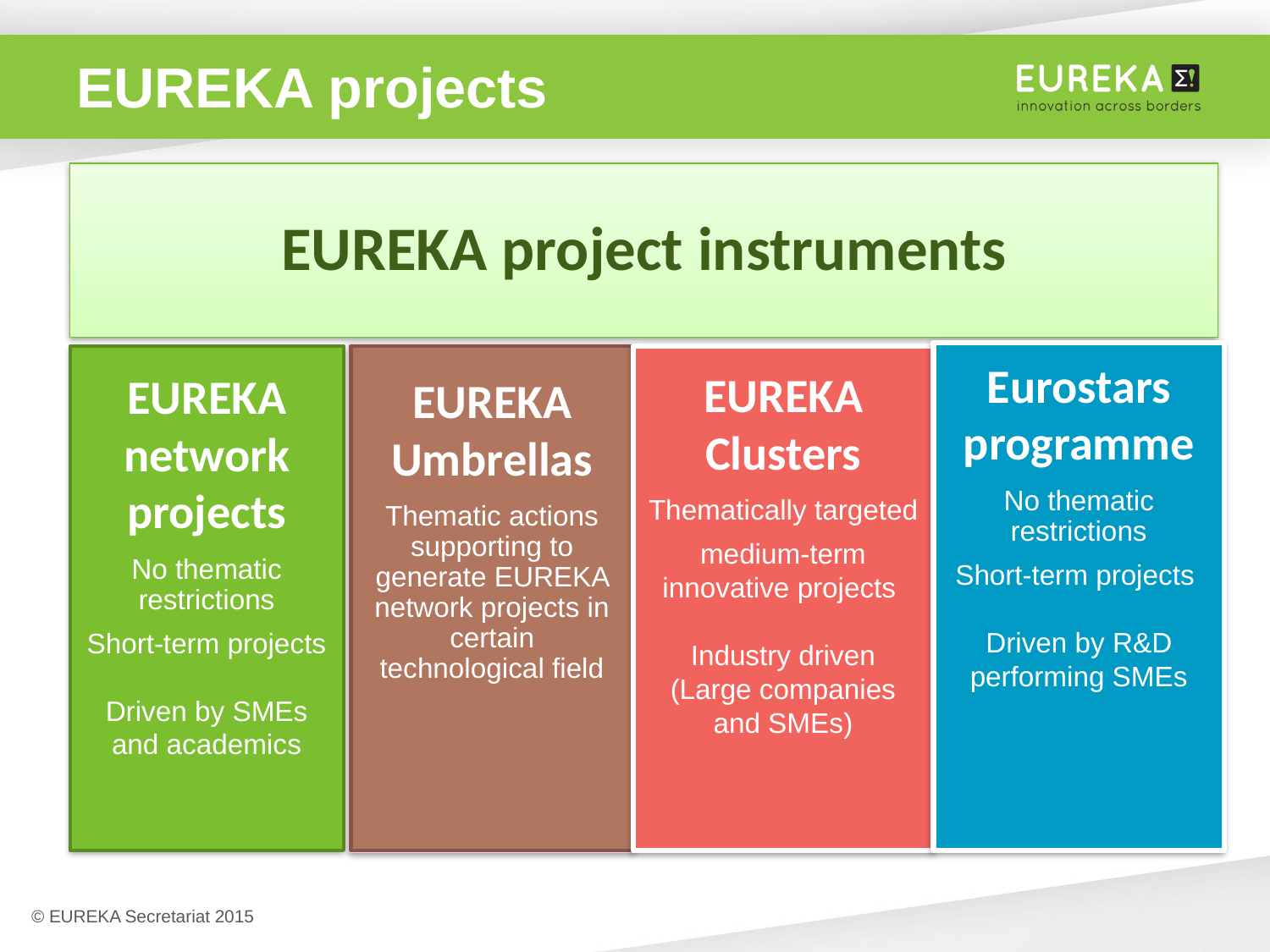

# EUREKA projects
EUREKA project instruments

Eurostars programme
No thematic restrictions
Short-term projects

Driven by R&D performing SMEs

EUREKA Umbrellas
Thematic actions supporting to generate EUREKA network projects in certain technological field

EUREKA Clusters
Thematically targeted
medium-term innovative projects

Industry driven (Large companies and SMEs)

EUREKA network projects
No thematic restrictions
Short-term projects

Driven by SMEs and academics